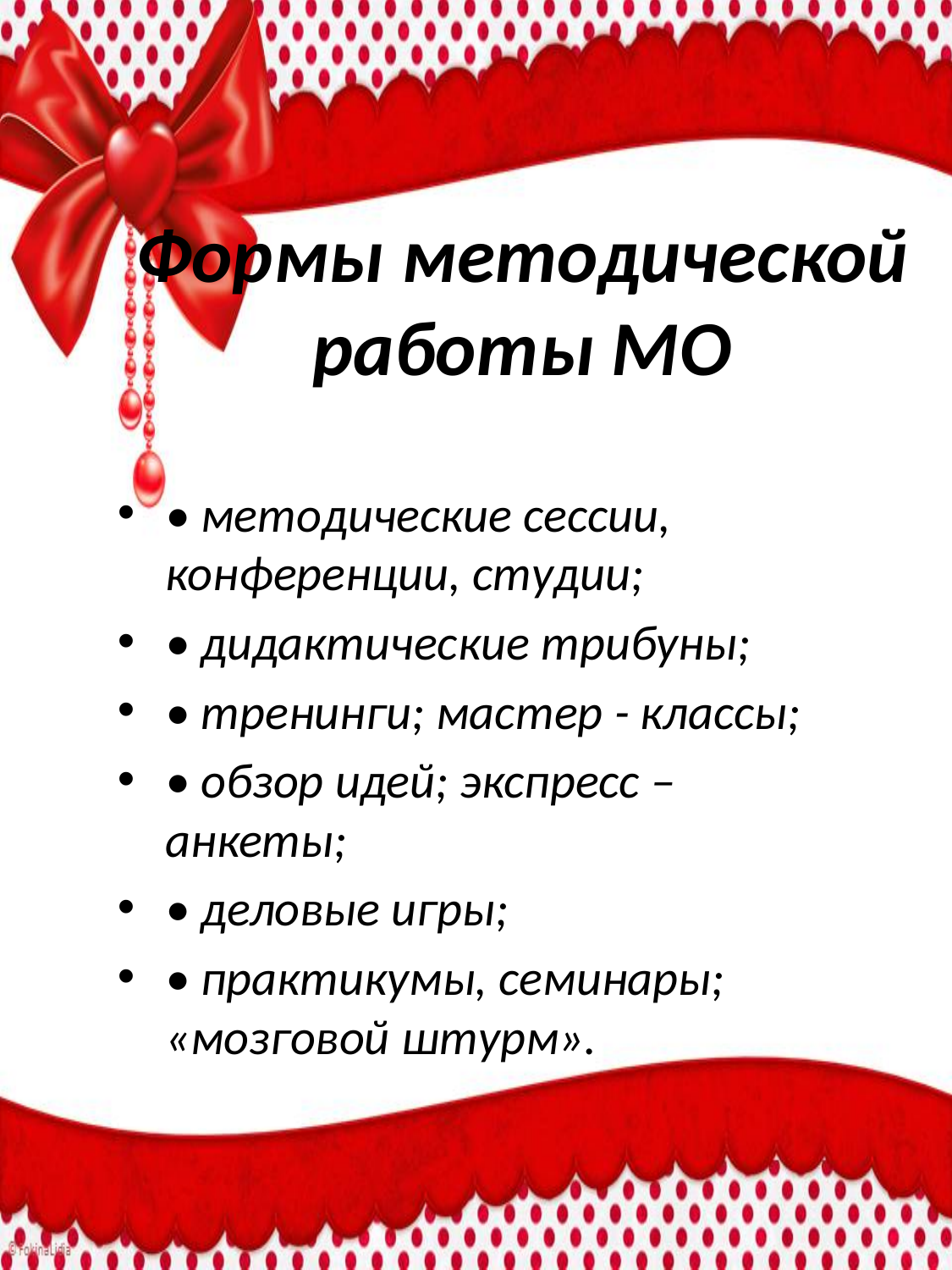

# Формы методической работы МО
• методические сессии, конференции, студии;
• дидактические трибуны;
• тренинги; мастер - классы;
• обзор идей; экспресс – анкеты;
• деловые игры;
• практикумы, семинары; «мозговой штурм».